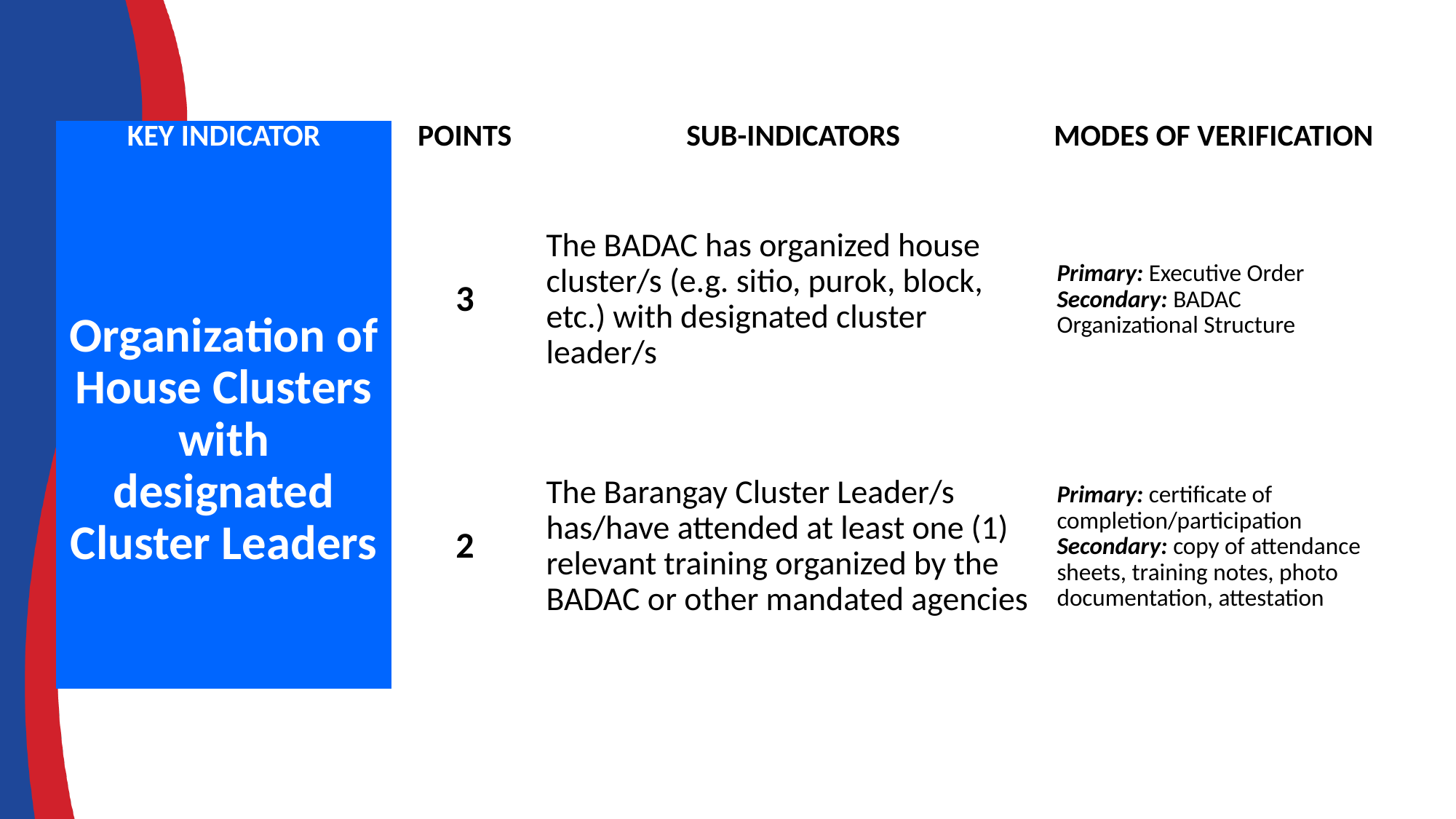

| KEY INDICATOR | POINTS | SUB-INDICATORS | MODES OF VERIFICATION |
| --- | --- | --- | --- |
| Organization of House Clusters with designated Cluster Leaders | 3 | The BADAC has organized house cluster/s (e.g. sitio, purok, block, etc.) with designated cluster leader/s | Primary: Executive Order Secondary: BADAC Organizational Structure |
|  | 2 | The Barangay Cluster Leader/s has/have attended at least one (1) relevant training organized by the BADAC or other mandated agencies | Primary: certificate of completion/participation Secondary: copy of attendance sheets, training notes, photo documentation, attestation |